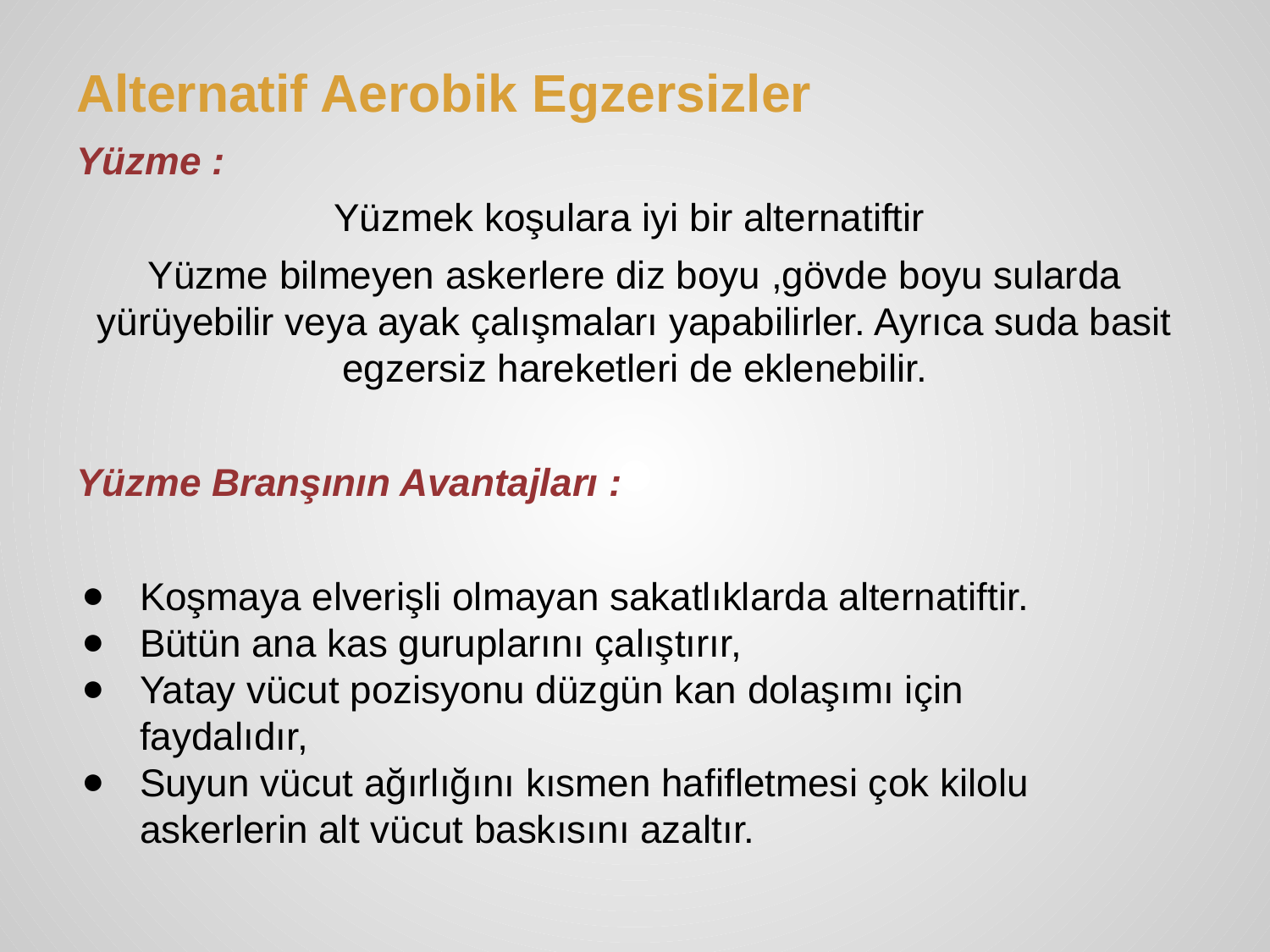

# Alternatif Aerobik Egzersizler
Yüzme :
Yüzmek koşulara iyi bir alternatiftir
Yüzme bilmeyen askerlere diz boyu ,gövde boyu sularda yürüyebilir veya ayak çalışmaları yapabilirler. Ayrıca suda basit egzersiz hareketleri de eklenebilir.

Yüzme Branşının Avantajları :

Koşmaya elverişli olmayan sakatlıklarda alternatiftir.
Bütün ana kas guruplarını çalıştırır,
Yatay vücut pozisyonu düzgün kan dolaşımı için      faydalıdır,
Suyun vücut ağırlığını kısmen hafifletmesi çok kilolu askerlerin alt vücut baskısını azaltır.